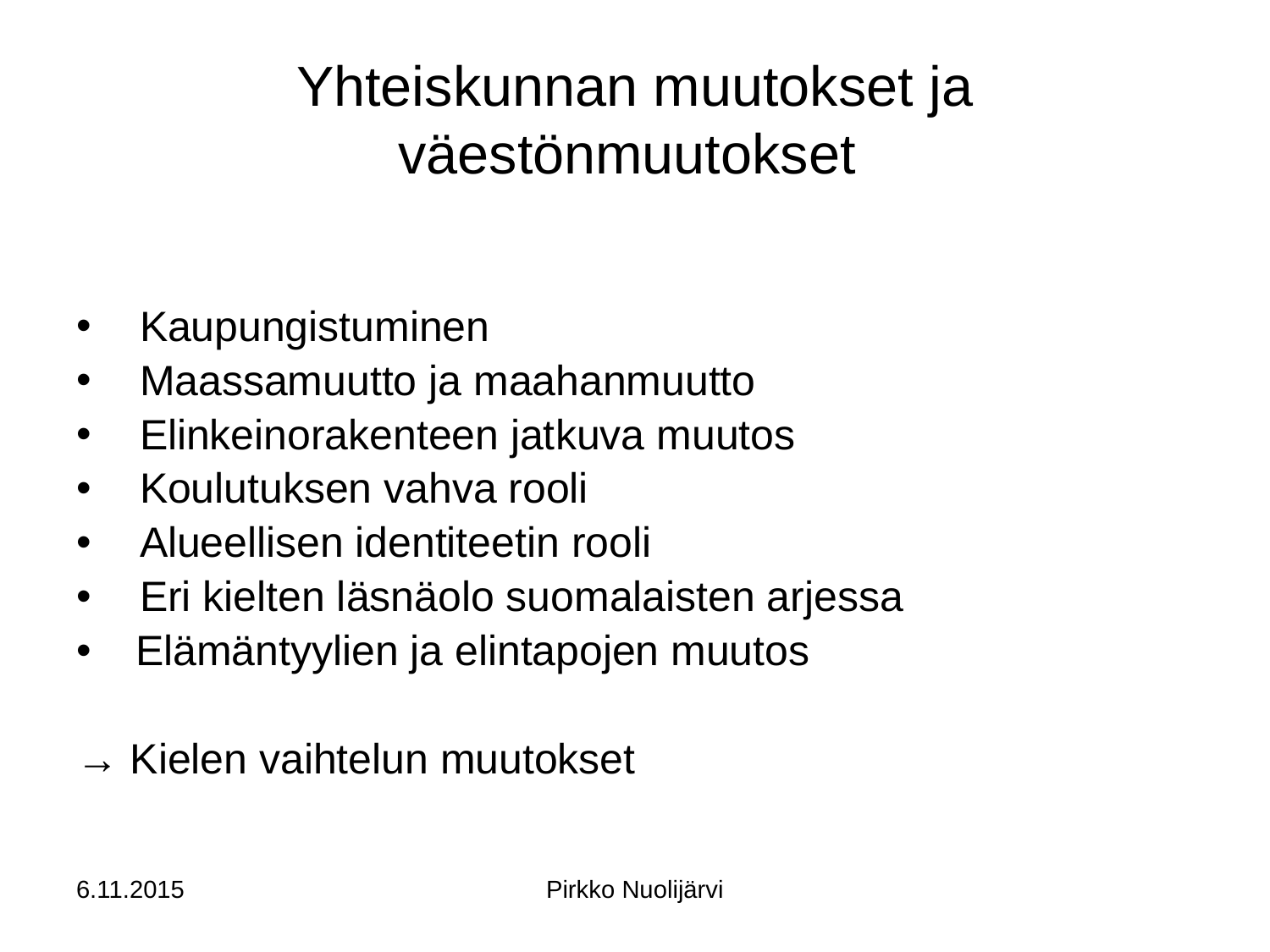

# Yhteiskunnan muutokset ja väestönmuutokset

Kaupungistuminen
Maassamuutto ja maahanmuutto
Elinkeinorakenteen jatkuva muutos
Koulutuksen vahva rooli
Alueellisen identiteetin rooli
Eri kielten läsnäolo suomalaisten arjessa
 Elämäntyylien ja elintapojen muutos

→ Kielen vaihtelun muutokset
6.11.2015
Pirkko Nuolijärvi